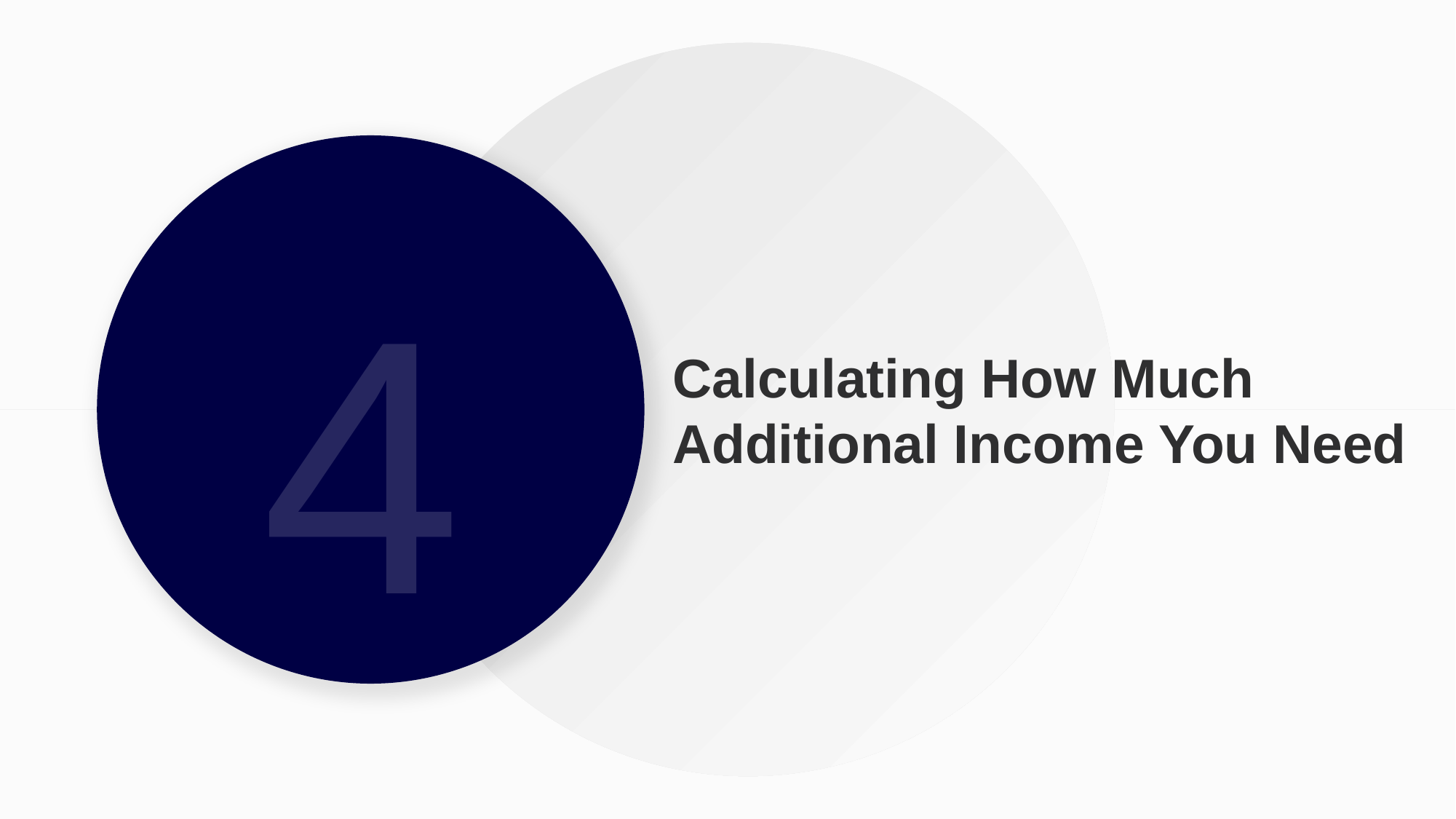

4
Inflation
Risk
Calculating How Much Additional Income You Need